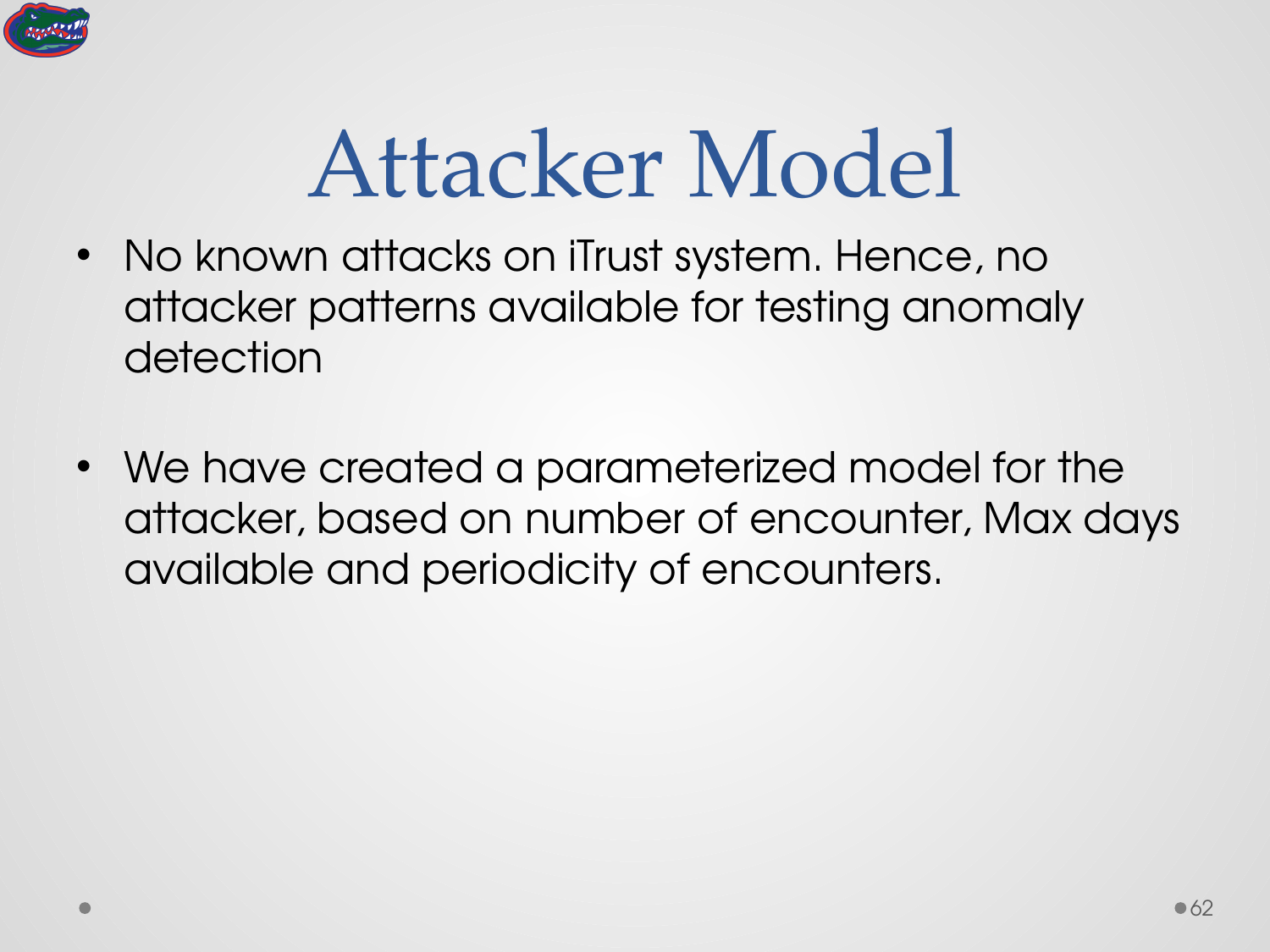

# Attacker Model
No known attacks on iTrust system. Hence, no attacker patterns available for testing anomaly detection
We have created a parameterized model for the attacker, based on number of encounter, Max days available and periodicity of encounters.
62